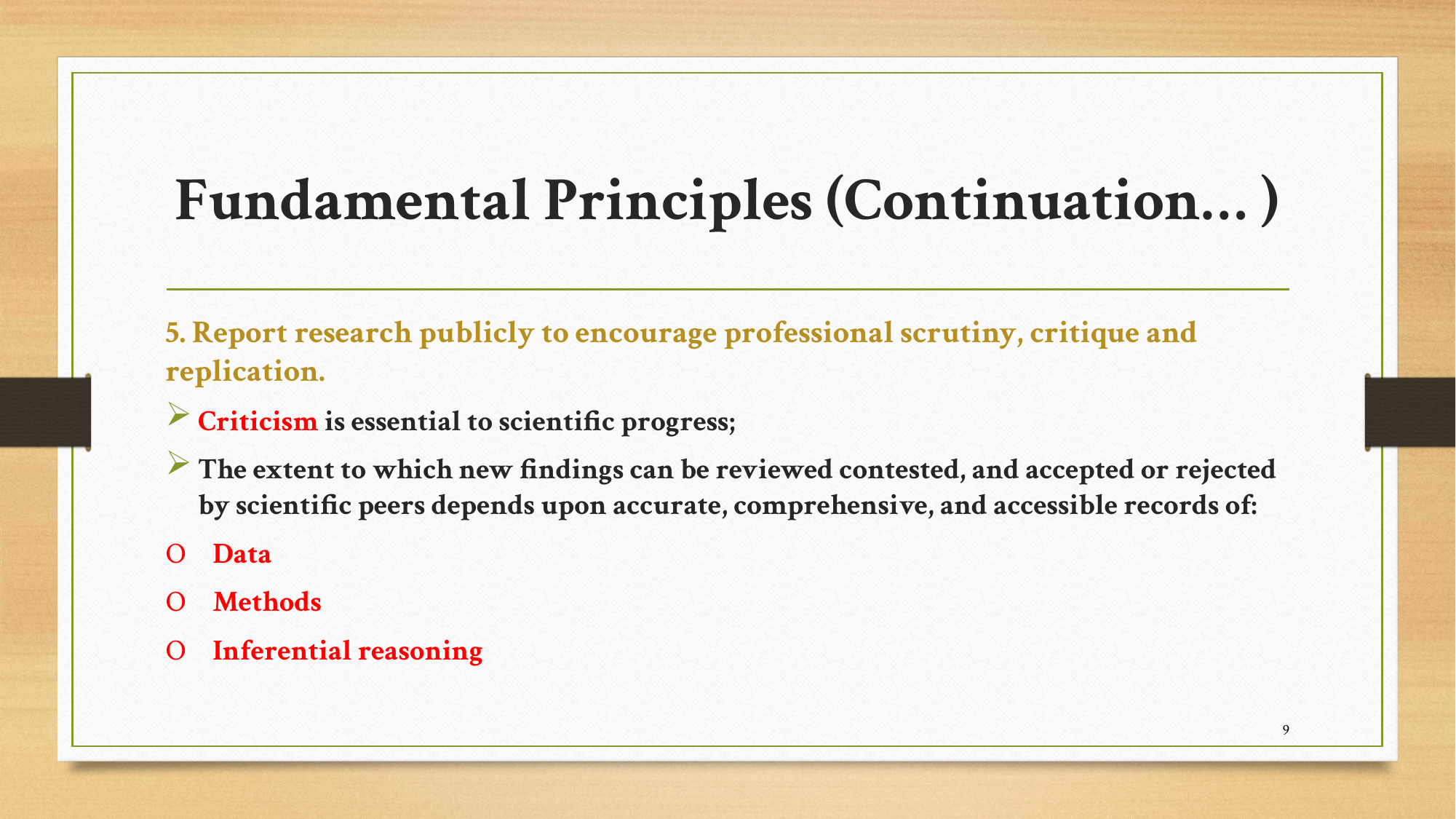

# Fundamental Principles (Continuation… )
5. Report research publicly to encourage professional scrutiny, critique and replication.
Criticism is essential to scientific progress;
The extent to which new findings can be reviewed contested, and accepted or rejected by scientific peers depends upon accurate, comprehensive, and accessible records of:
O    Data
O    Methods
O    Inferential reasoning

9